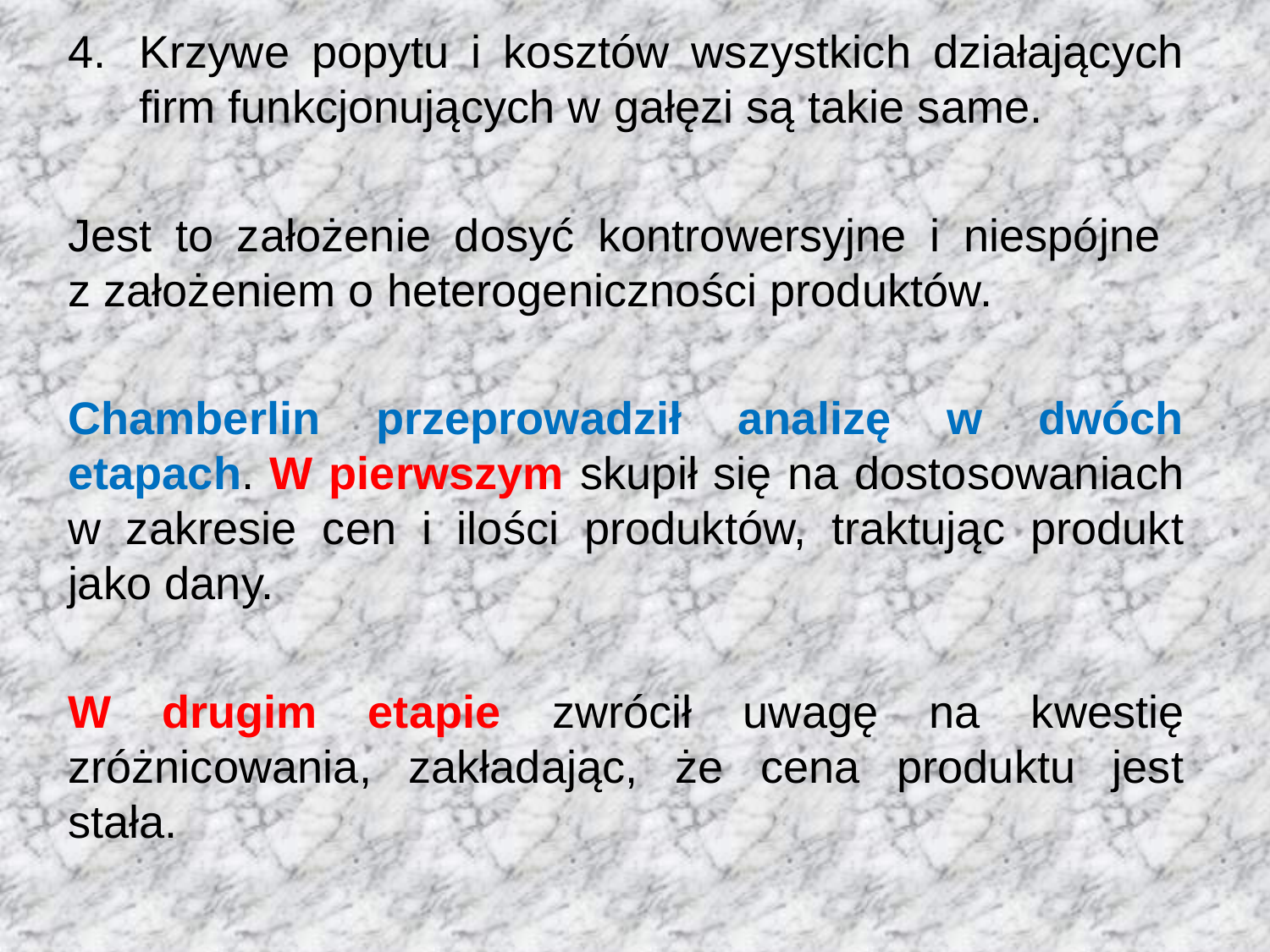

Krzywe popytu i kosztów wszystkich działających firm funkcjonujących w gałęzi są takie same.

Jest to założenie dosyć kontrowersyjne i niespójne
z założeniem o heterogeniczności produktów.

Chamberlin przeprowadził analizę w dwóch etapach. W pierwszym skupił się na dostosowaniach w zakresie cen i ilości produktów, traktując produkt jako dany.

W drugim etapie zwrócił uwagę na kwestię zróżnicowania, zakładając, że cena produktu jest stała.